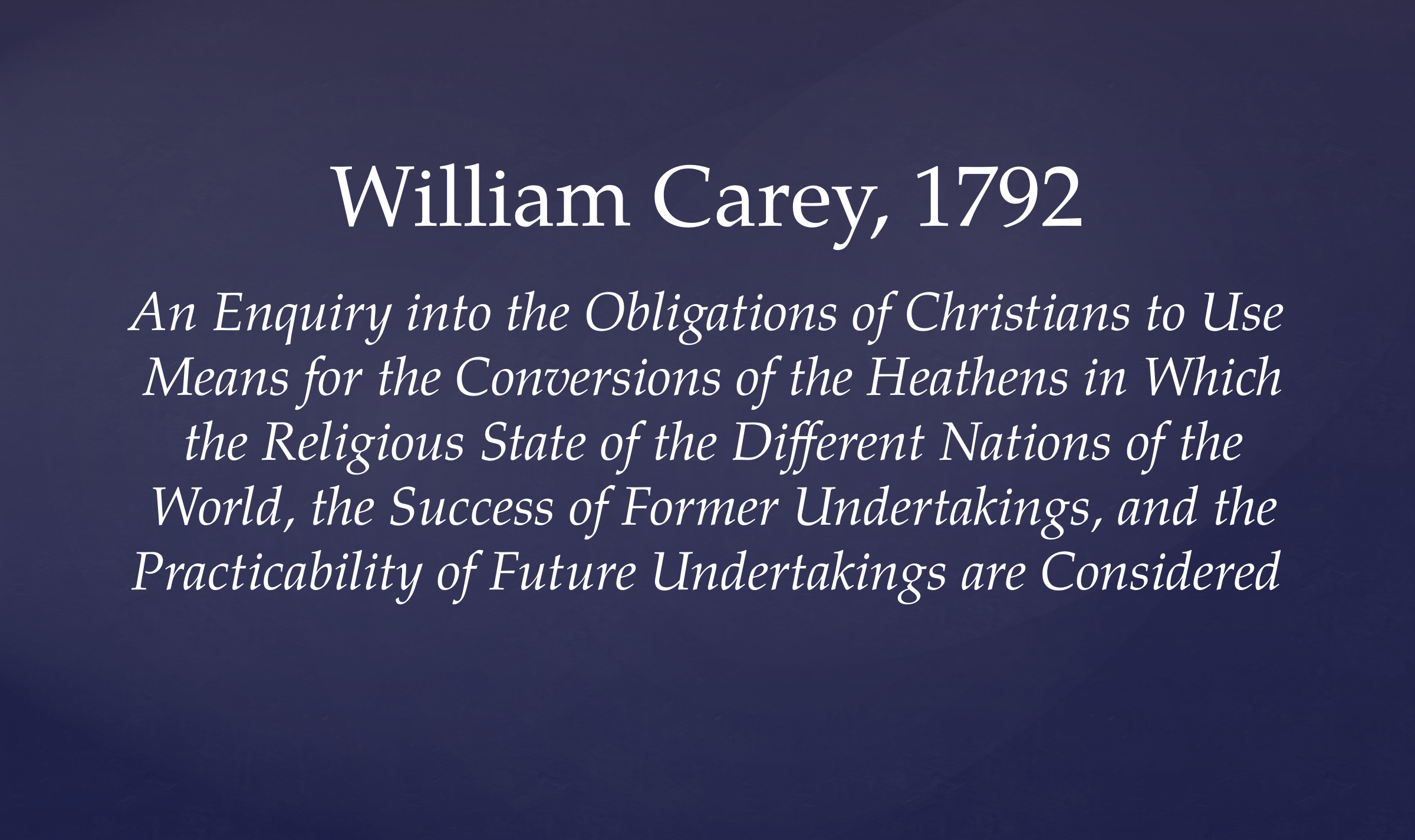

William Carey, 1792
An Enquiry into the Obligations of Christians to Use
 Means for the Conversions of the Heathens in Which
 the Religious State of the Different Nations of the
 World, the Success of Former Undertakings, and the
Practicability of Future Undertakings are Considered